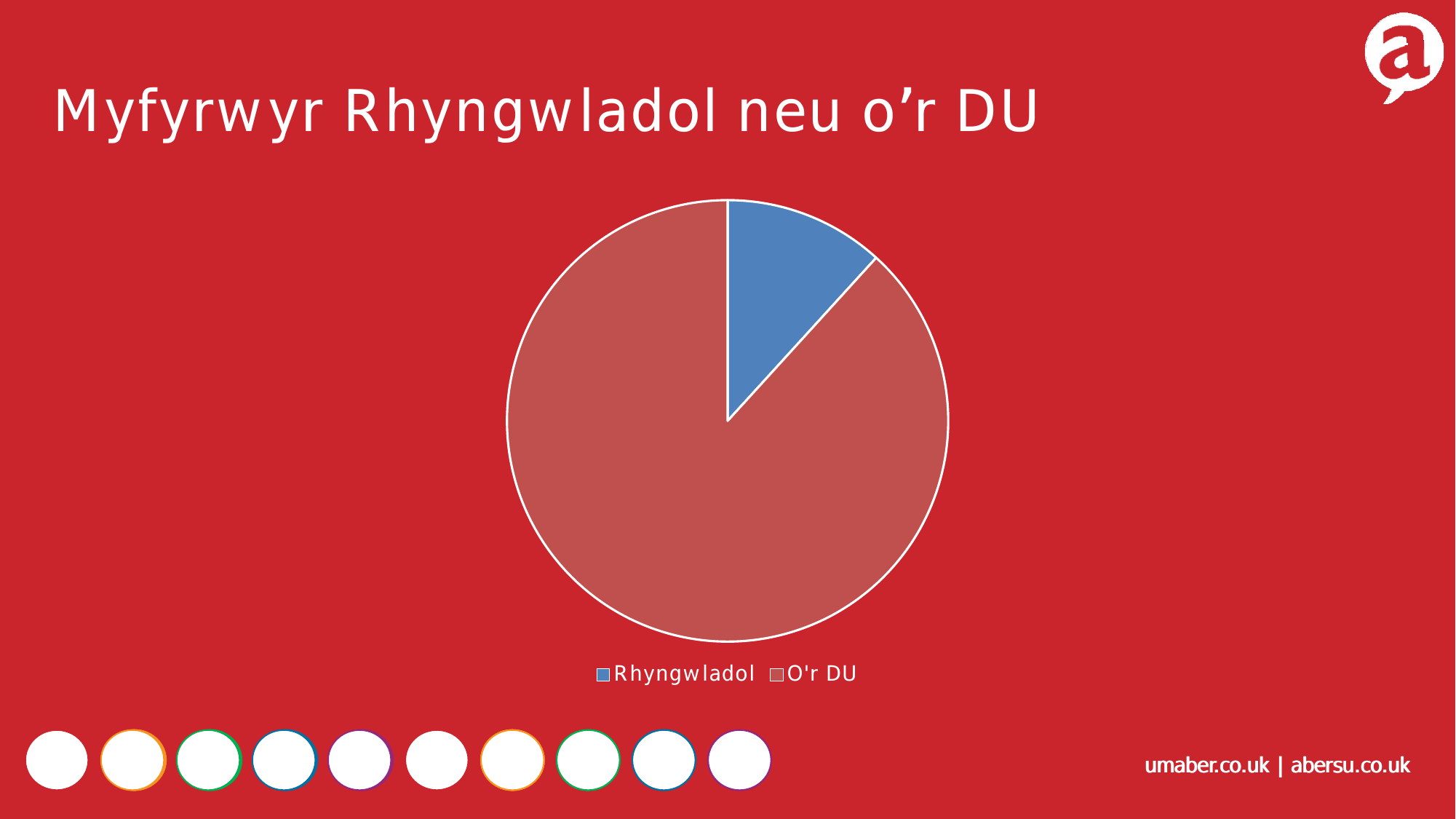

Myfyrwyr Rhyngwladol neu o’r DU

### Chart

| Category | International |
|---|---|
| Rhyngwladol | 11.764705882352942 |
| O'r DU | 88.23529411764707 |